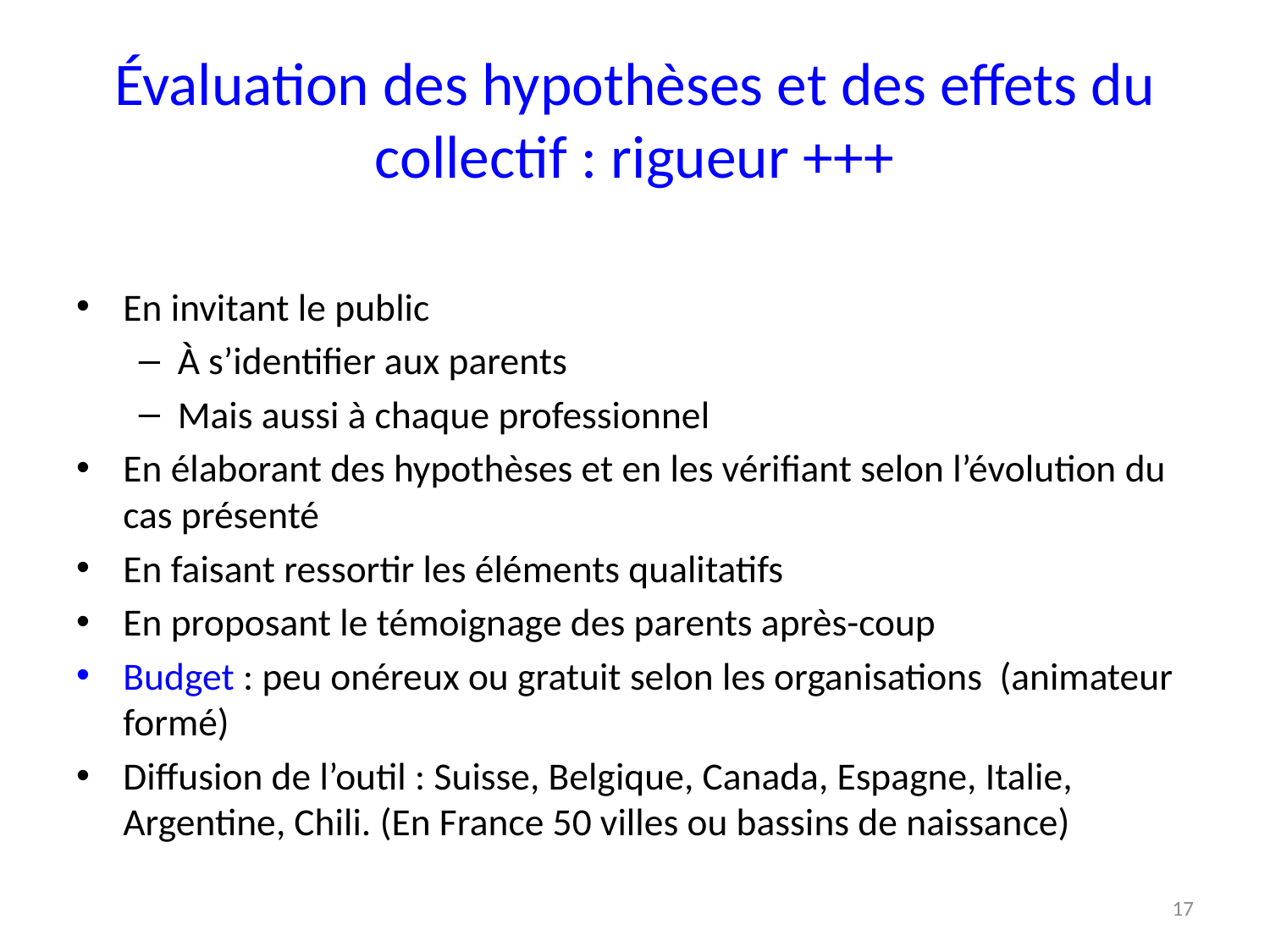

# Évaluation des hypothèses et des effets du collectif : rigueur +++

En invitant le public
À s’identifier aux parents
Mais aussi à chaque professionnel
En élaborant des hypothèses et en les vérifiant selon l’évolution du cas présenté
En faisant ressortir les éléments qualitatifs
En proposant le témoignage des parents après-coup
Budget : peu onéreux ou gratuit selon les organisations  (animateur formé)
Diffusion de l’outil : Suisse, Belgique, Canada, Espagne, Italie, Argentine, Chili. (En France 50 villes ou bassins de naissance)
17